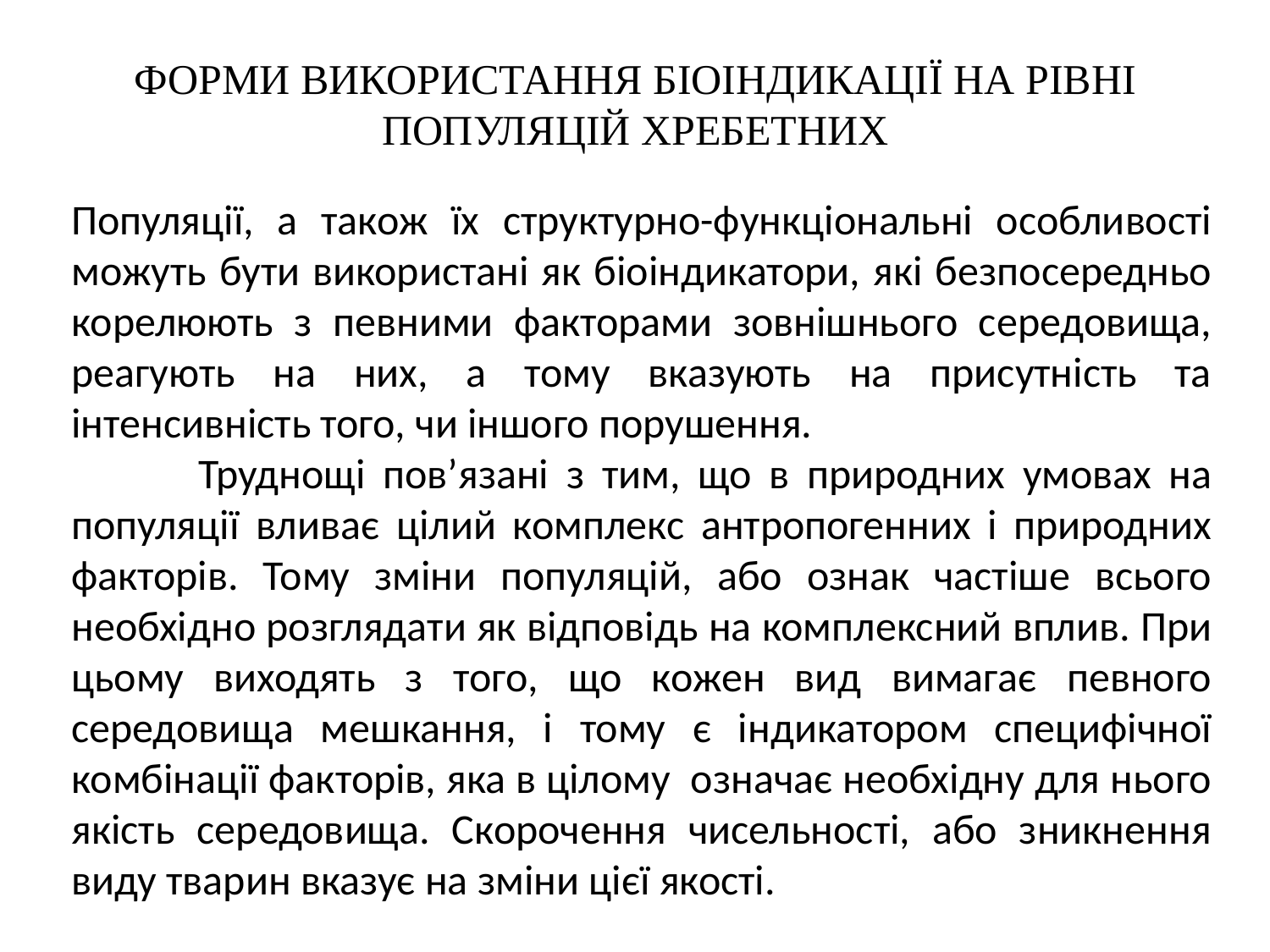

#
ФОРМИ ВИКОРИСТАННЯ БІОІНДИКАЦІЇ НА РІВНІ ПОПУЛЯЦІЙ ХРЕБЕТНИХ
Популяції, а також їх структурно-функціональні особливості можуть бути використані як біоіндикатори, які безпосередньо корелюють з певними факторами зовнішнього середовища, реагують на них, а тому вказують на присутність та інтенсивність того, чи іншого порушення.
	Труднощі пов’язані з тим, що в природних умовах на популяції вливає цілий комплекс антропогенних і природних факторів. Тому зміни популяцій, або ознак частіше всього необхідно розглядати як відповідь на комплексний вплив. При цьому виходять з того, що кожен вид вимагає певного середовища мешкання, і тому є індикатором специфічної комбінації факторів, яка в цілому  означає необхідну для нього якість середовища. Скорочення чисельності, або зникнення виду тварин вказує на зміни цієї якості.